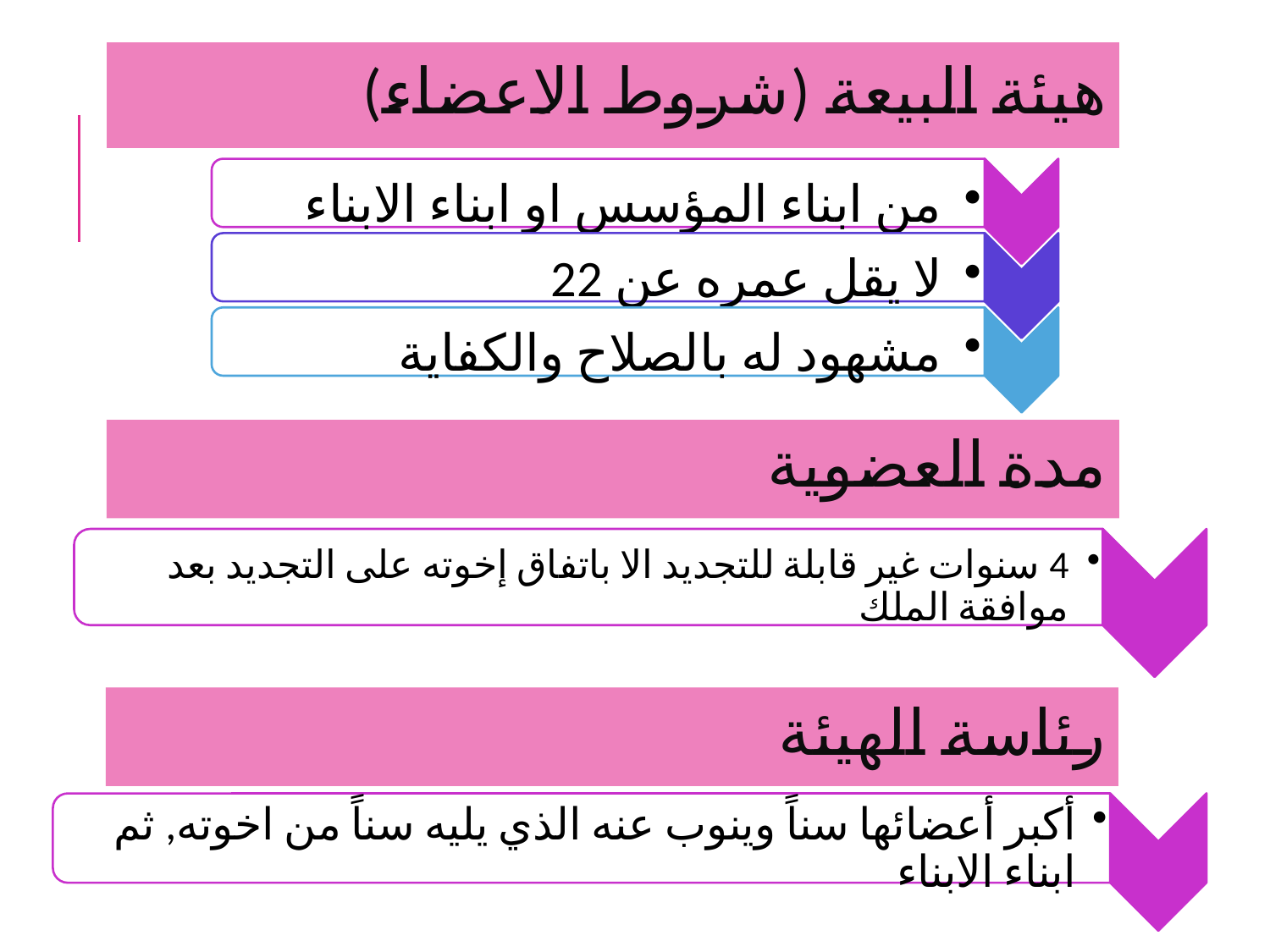

# هيئة البيعة (شروط الاعضاء)

من ابناء المؤسس او ابناء الابناء

لا يقل عمره عن 22

مشهود له بالصلاح والكفاية

مدة العضوية

4 سنوات غير قابلة للتجديد الا باتفاق إخوته على التجديد بعد موافقة الملك
رئاسة الهيئة

أكبر أعضائها سناً وينوب عنه الذي يليه سناً من اخوته, ثم ابناء الابناء